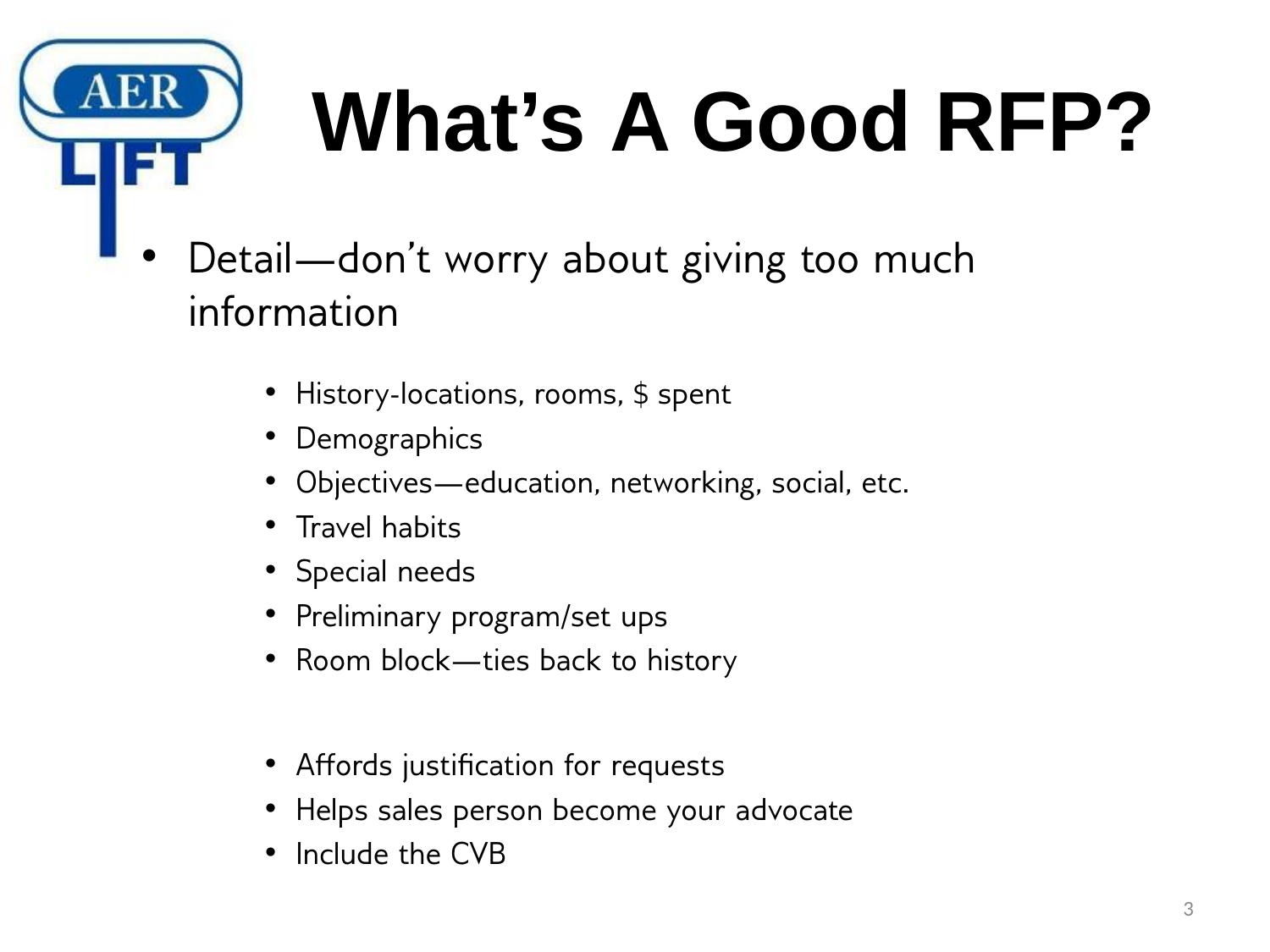

# What’s A Good RFP?
Detail—don’t worry about giving too much information

History-locations, rooms, $ spent
Demographics
Objectives—education, networking, social, etc.
Travel habits
Special needs
Preliminary program/set ups
Room block—ties back to history

Affords justification for requests
Helps sales person become your advocate
Include the CVB
3